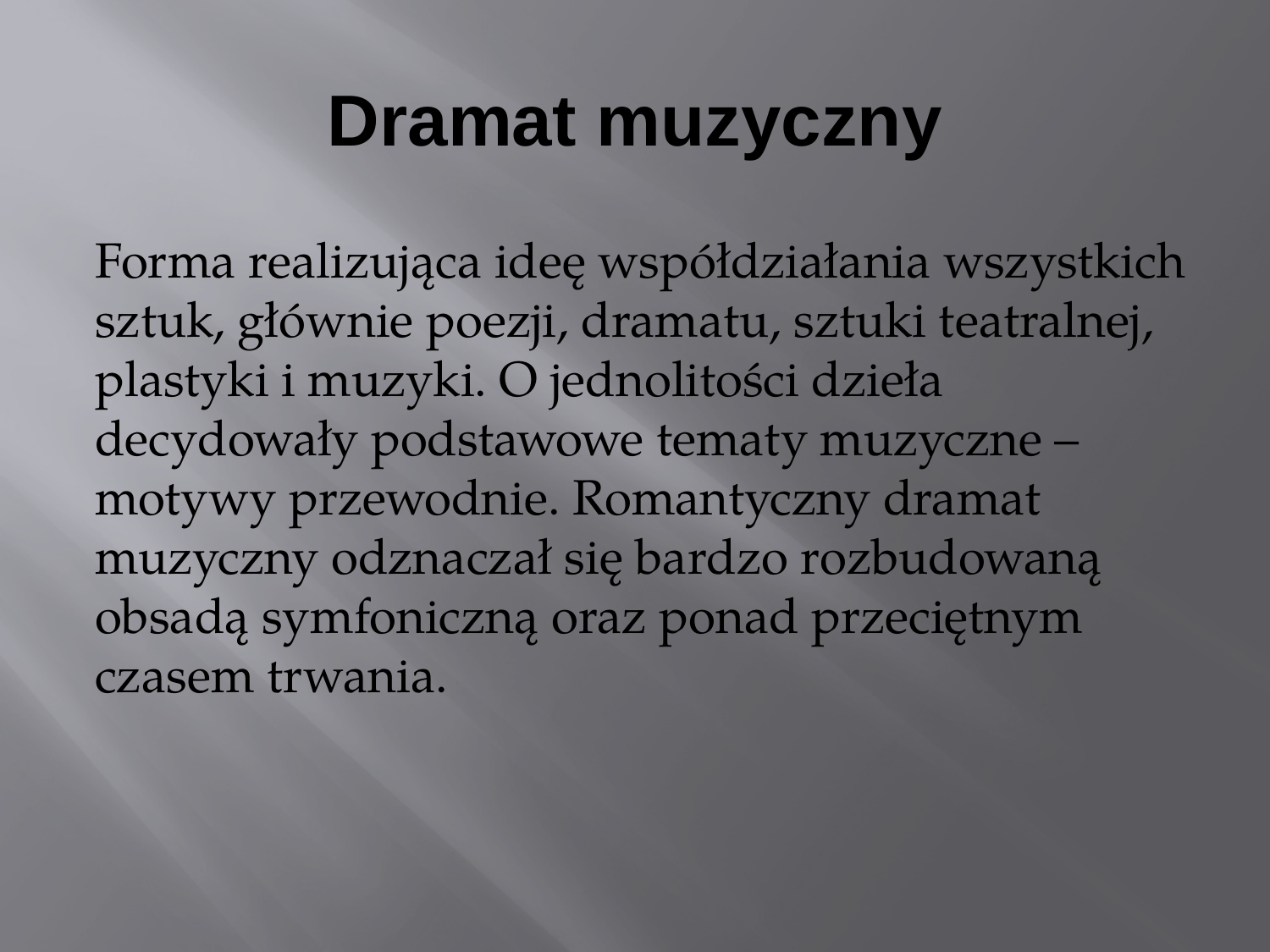

# Dramat muzyczny
Forma realizująca ideę współdziałania wszystkich sztuk, głównie poezji, dramatu, sztuki teatralnej, plastyki i muzyki. O jednolitości dzieła decydowały podstawowe tematy muzyczne – motywy przewodnie. Romantyczny dramat muzyczny odznaczał się bardzo rozbudowaną obsadą symfoniczną oraz ponad przeciętnym czasem trwania.